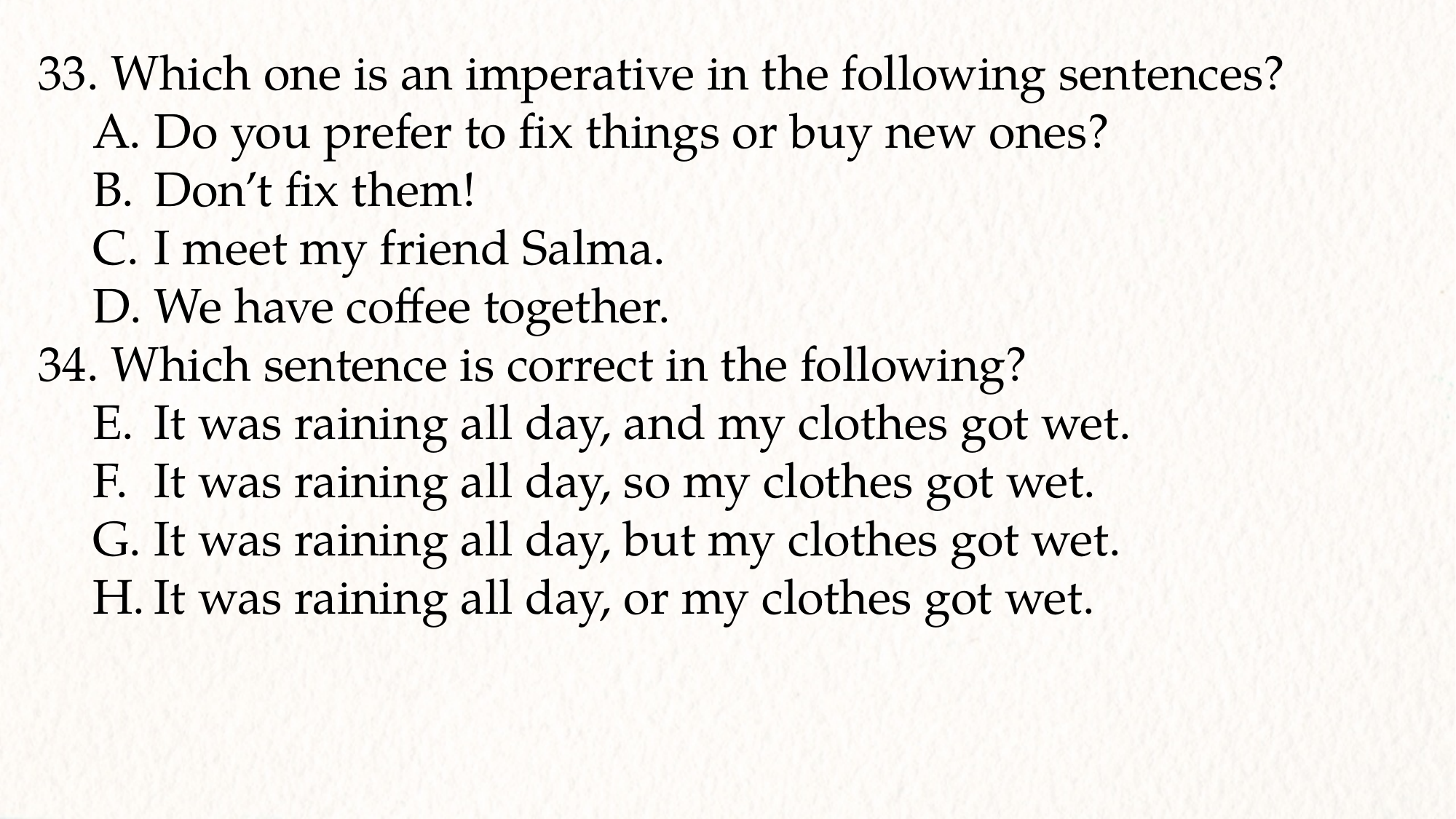

33. Which one is an imperative in the following sentences?
Do you prefer to fix things or buy new ones?
Don’t fix them!
I meet my friend Salma.
We have coffee together.
34. Which sentence is correct in the following?
It was raining all day, and my clothes got wet.
It was raining all day, so my clothes got wet.
It was raining all day, but my clothes got wet.
It was raining all day, or my clothes got wet.